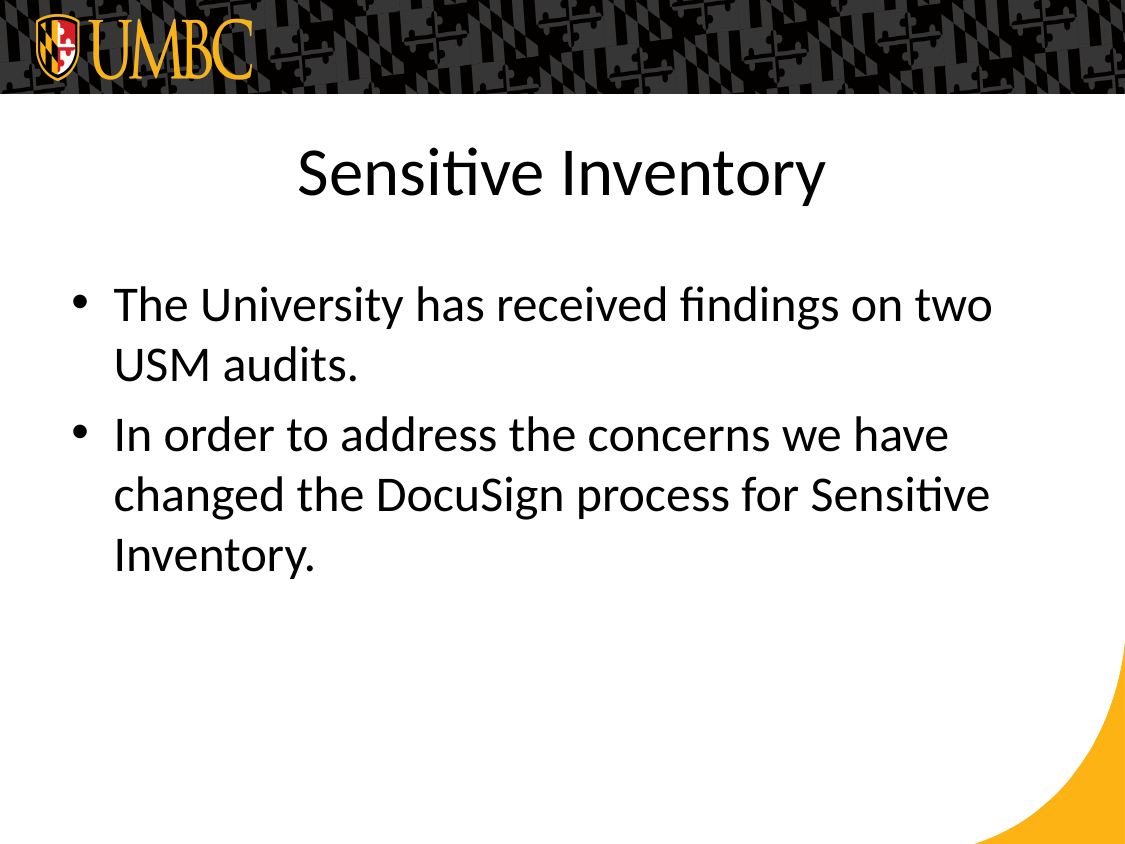

# Sensitive Inventory
The University has received findings on two USM audits.
In order to address the concerns we have changed the DocuSign process for Sensitive Inventory.